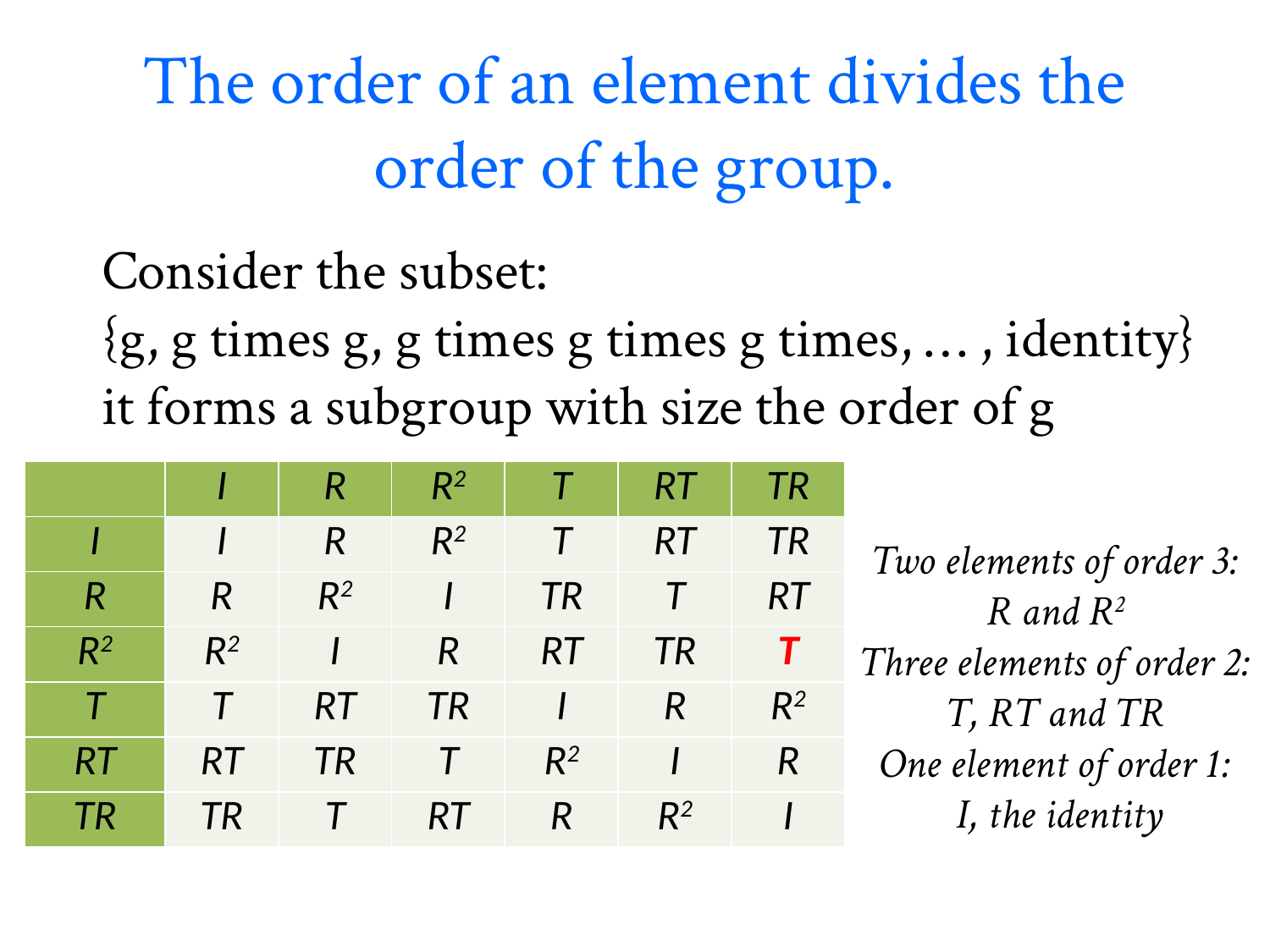

# The order of an element divides the order of the group.
Consider the subset:
{g, g times g, g times g times g times, … , identity}
it forms a subgroup with size the order of g
|  | I | R | R2 | T | RT | TR |
| --- | --- | --- | --- | --- | --- | --- |
| I | I | R | R2 | T | RT | TR |
| R | R | R2 | I | TR | T | RT |
| R2 | R2 | I | R | RT | TR | T |
| T | T | RT | TR | I | R | R2 |
| RT | RT | TR | T | R2 | I | R |
| TR | TR | T | RT | R | R2 | I |
Two elements of order 3:
R and R2
Three elements of order 2:
T, RT and TR
One element of order 1:
 I, the identity